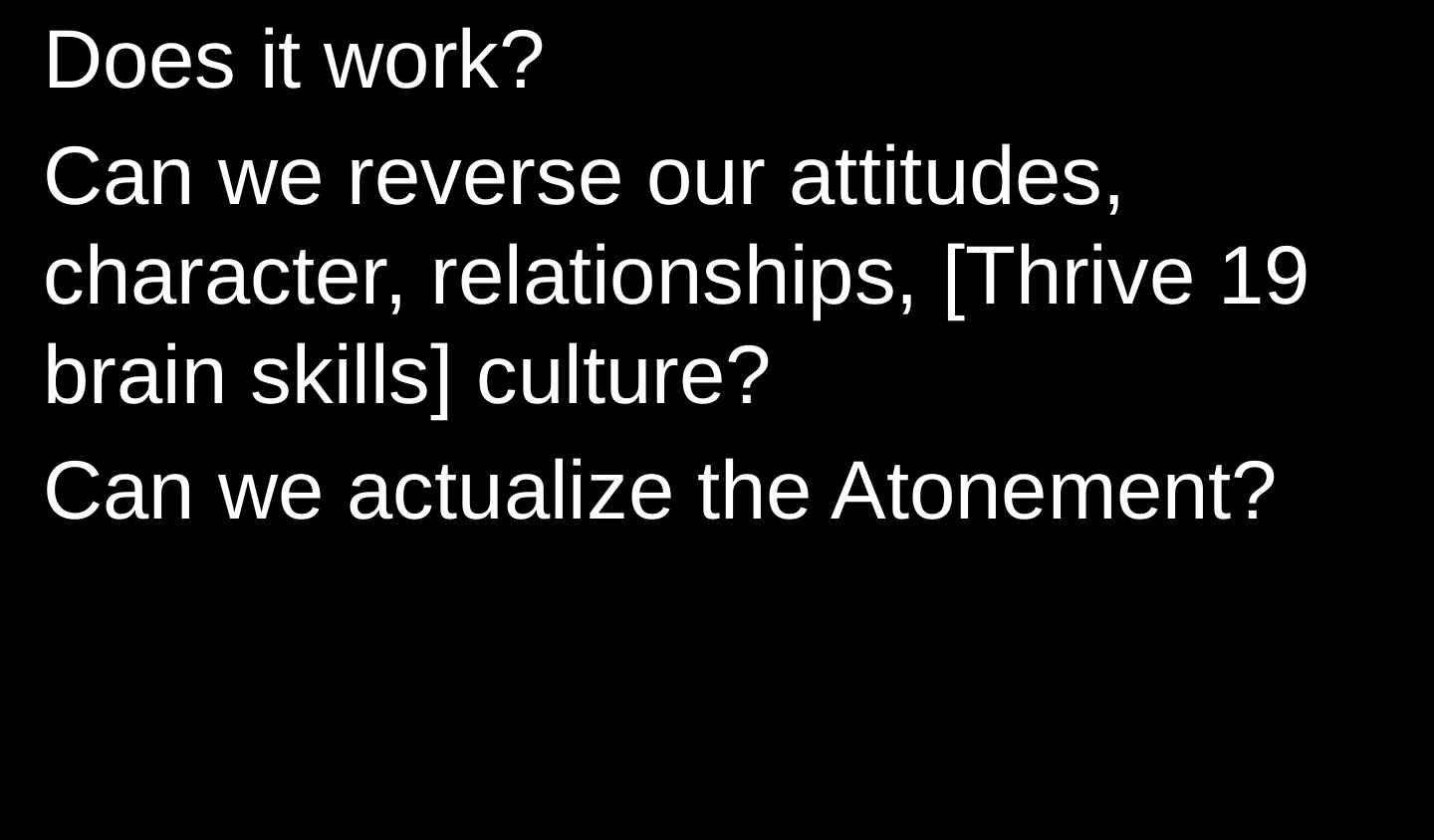

Does it work?
Can we reverse our attitudes, character, relationships, [Thrive 19 brain skills] culture?
Can we actualize the Atonement?